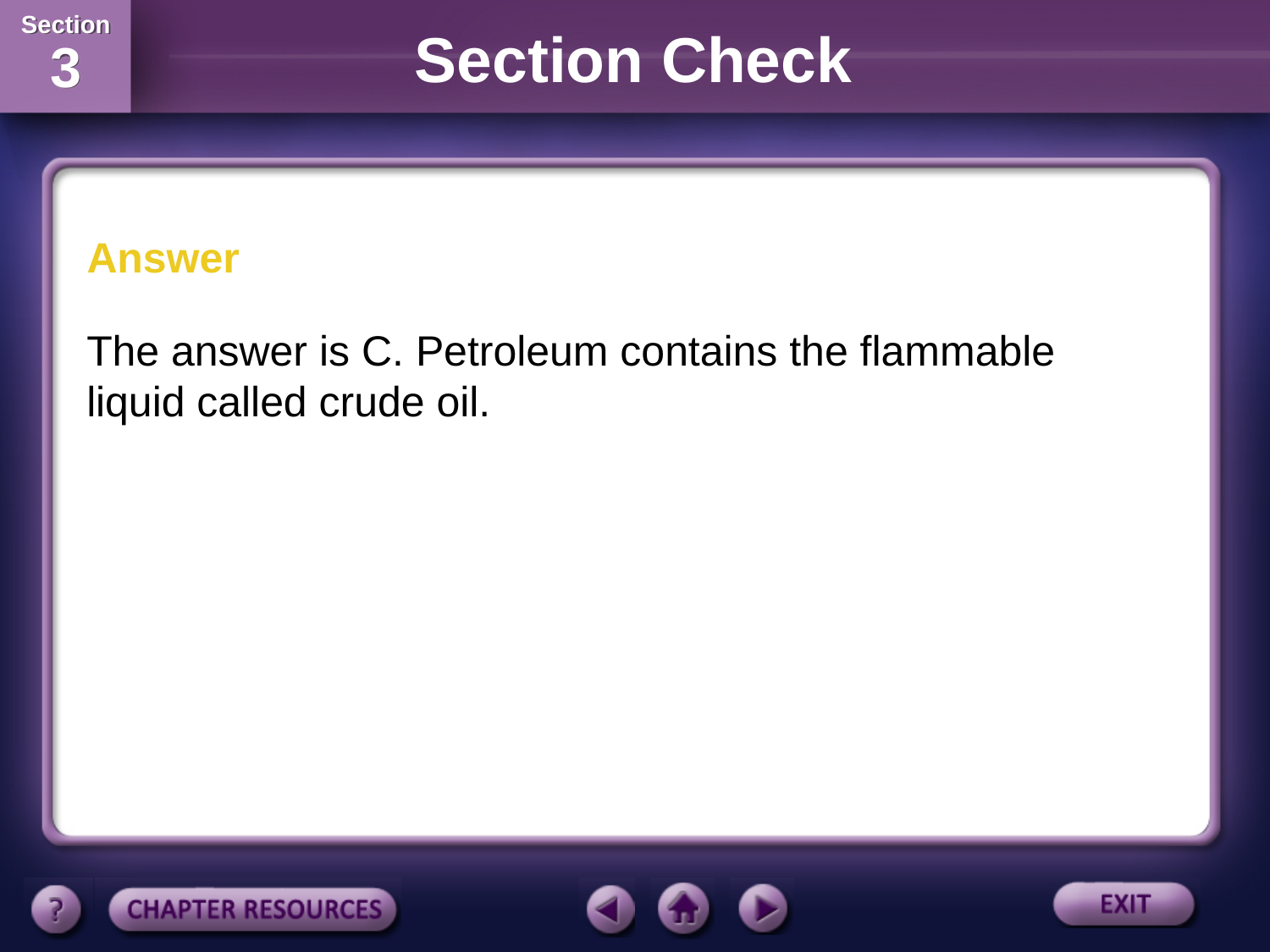

Section Check

Answer
The answer is C. Petroleum contains the flammable liquid called crude oil.